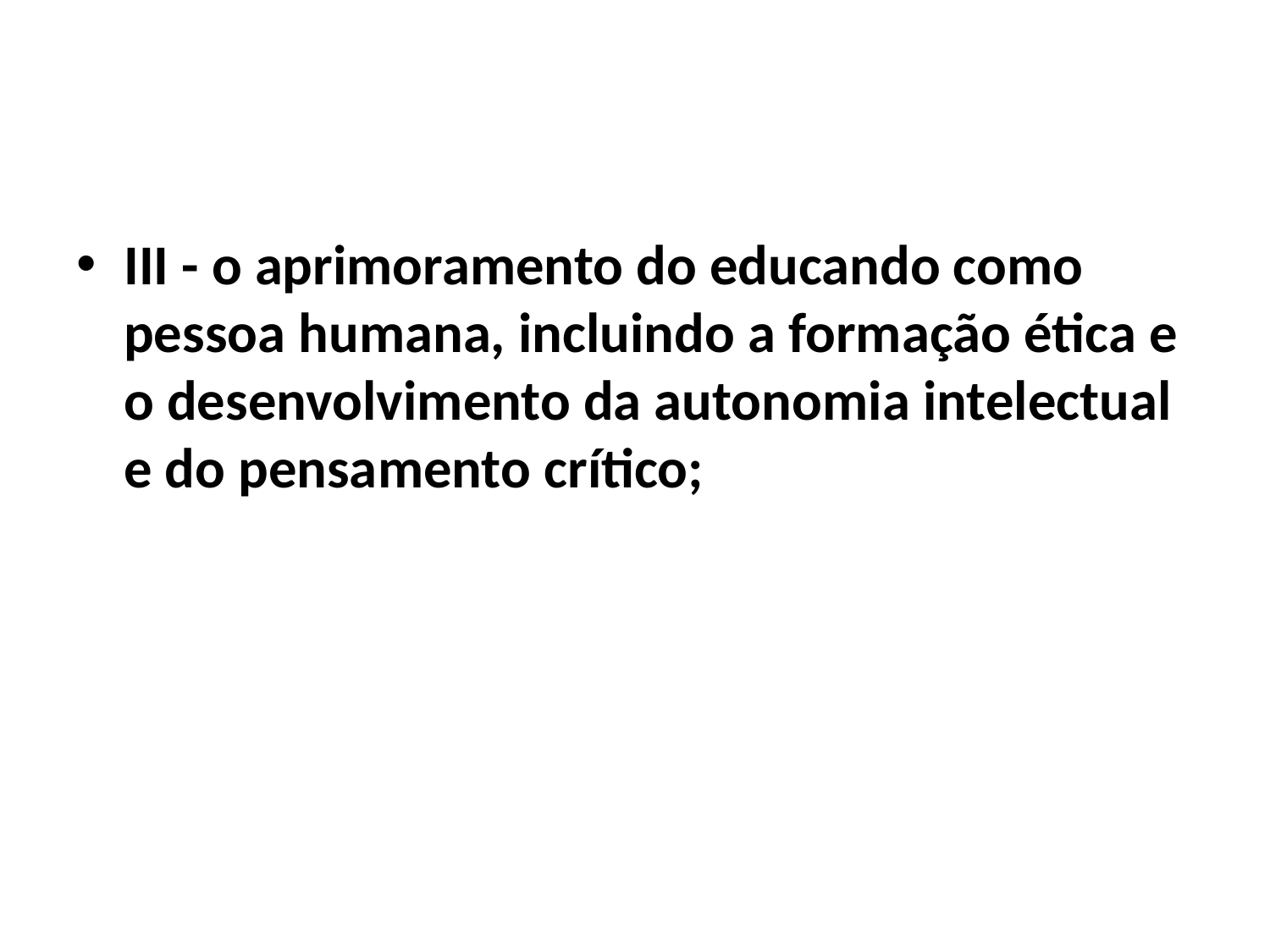

#
III - o aprimoramento do educando como pessoa humana, incluindo a formação ética e o desenvolvimento da autonomia intelectual e do pensamento crítico;